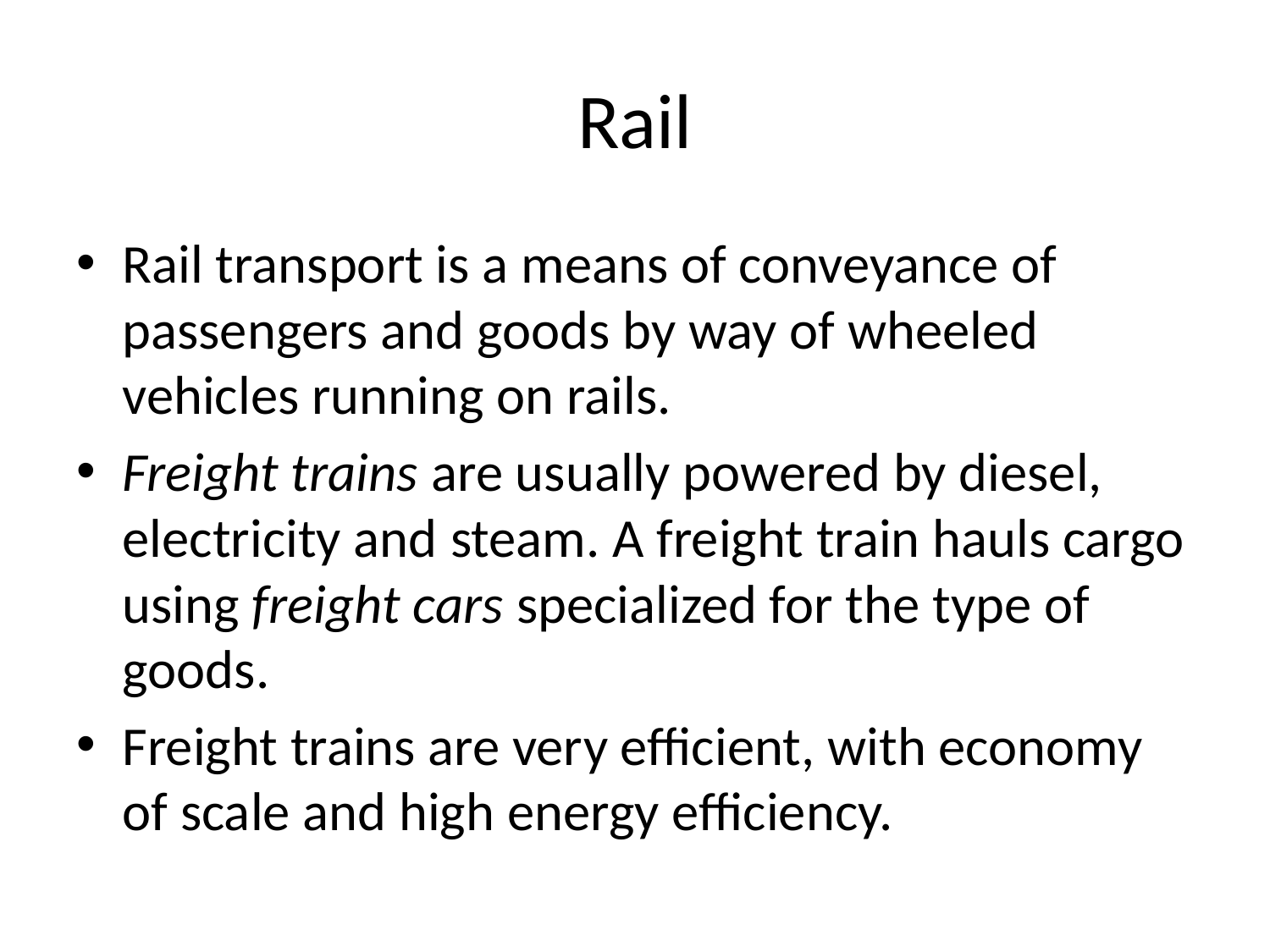

# Rail
Rail transport is a means of conveyance of passengers and goods by way of wheeled vehicles running on rails.
Freight trains are usually powered by diesel, electricity and steam. A freight train hauls cargo using freight cars specialized for the type of goods.
Freight trains are very efficient, with economy of scale and high energy efficiency.